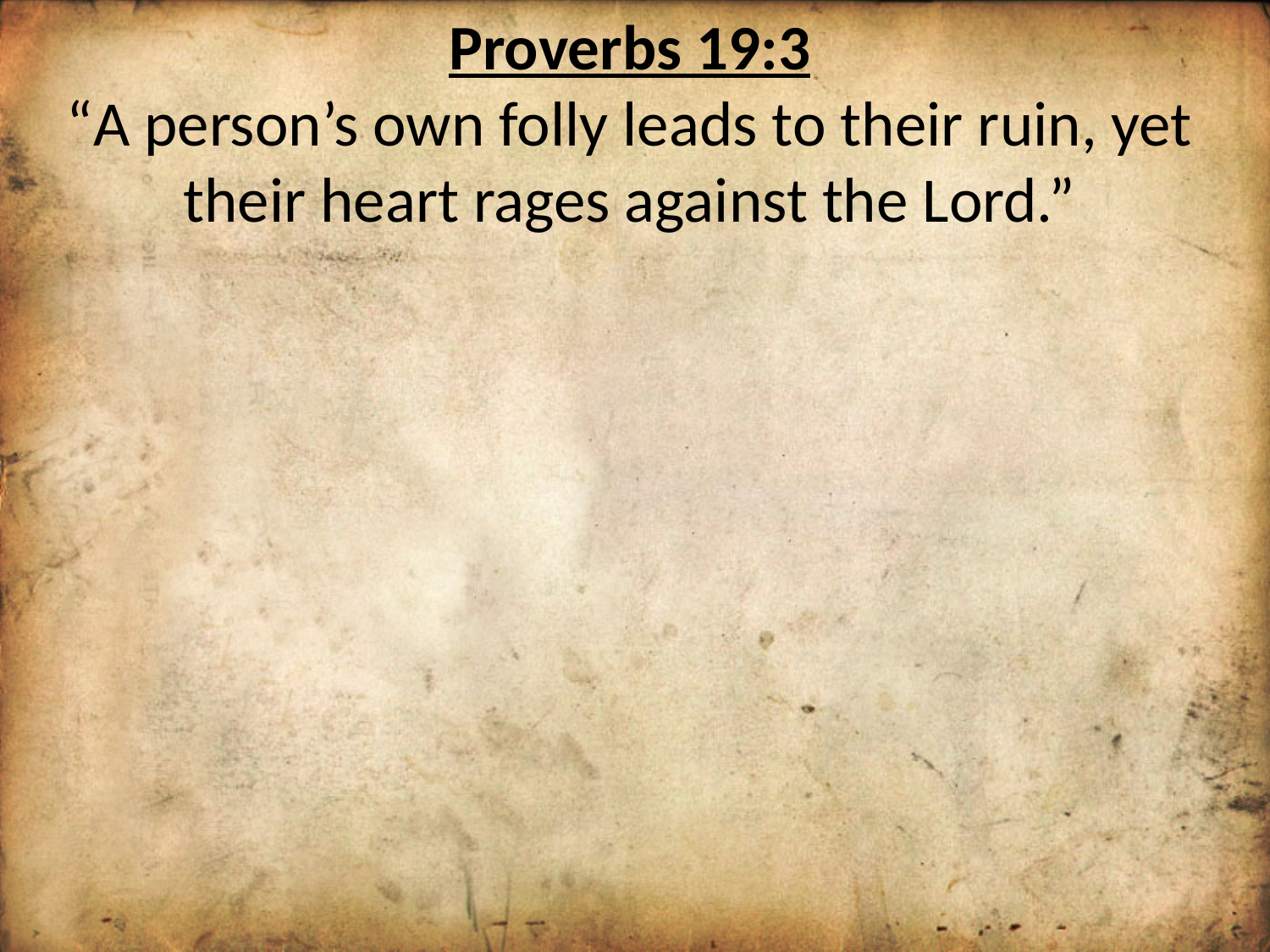

Proverbs 19:3
“A person’s own folly leads to their ruin, yet their heart rages against the Lord.”